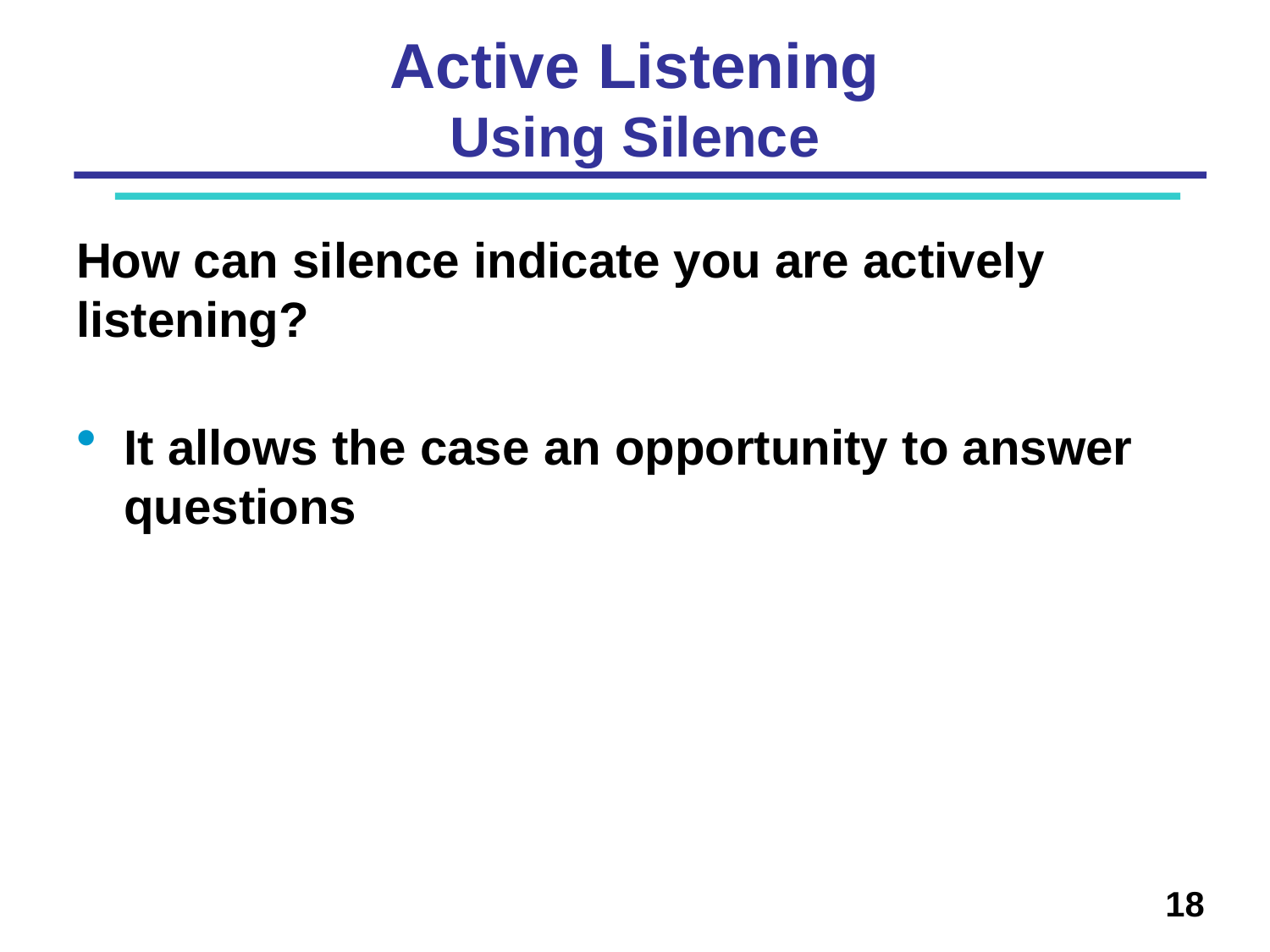

# Active Listening Using Silence
How can silence indicate you are actively listening?
It allows the case an opportunity to answer questions

18